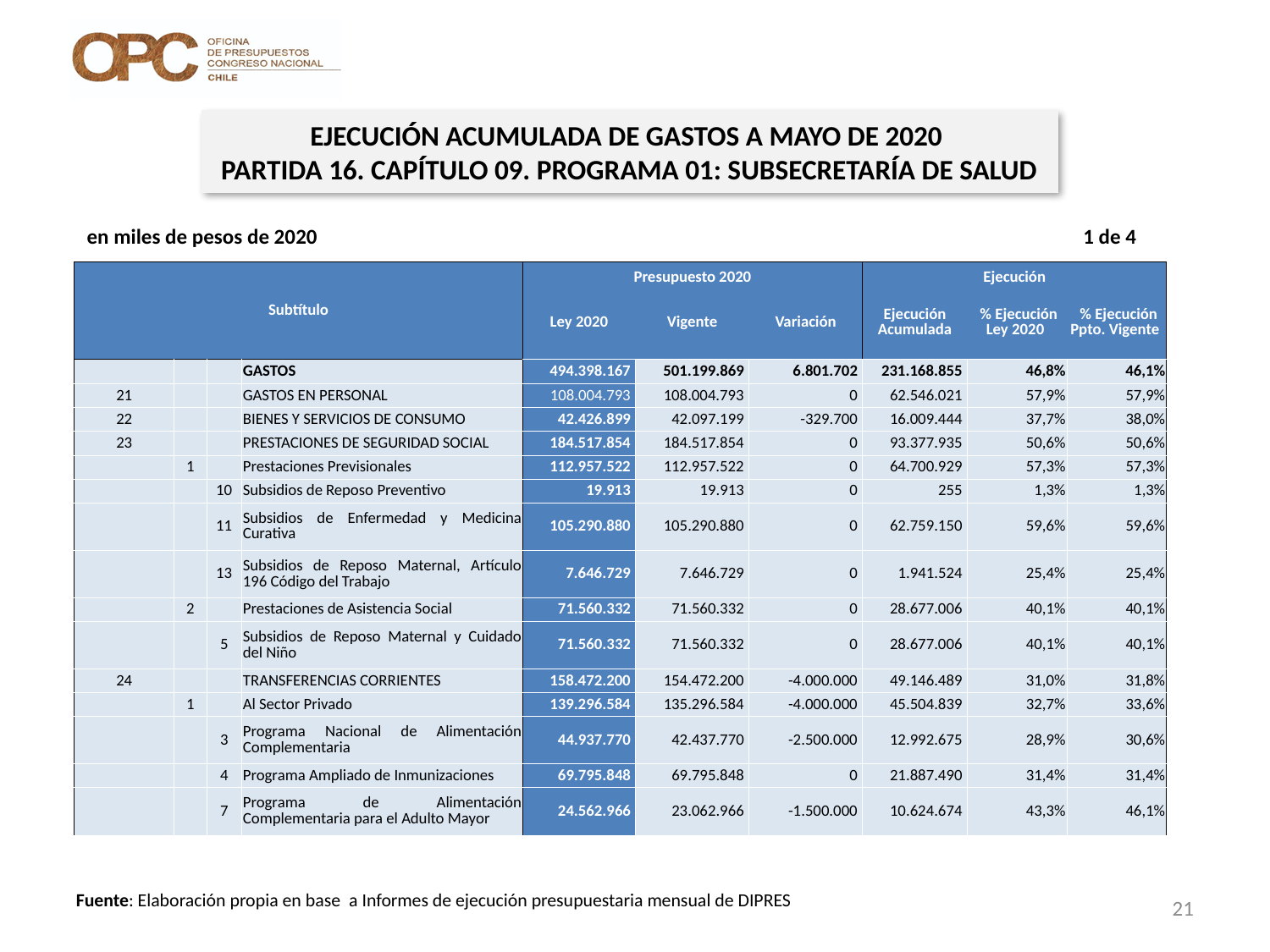

EJECUCIÓN ACUMULADA DE GASTOS A MAYO DE 2020
PARTIDA 16. CAPÍTULO 09. PROGRAMA 01: SUBSECRETARÍA DE SALUD
en miles de pesos de 2020                                                                                                                                                              1 de 4
| Subtítulo |  |  |  | Presupuesto 2020 |  |  | Ejecución |  |  |
| --- | --- | --- | --- | --- | --- | --- | --- | --- | --- |
|  |  |  |  | Ley 2020 | Vigente | Variación | Ejecución Acumulada | % Ejecución Ley 2020 | % Ejecución Ppto. Vigente |
|  |  |  | GASTOS | 494.398.167 | 501.199.869 | 6.801.702 | 231.168.855 | 46,8% | 46,1% |
| 21 |  |  | GASTOS EN PERSONAL | 108.004.793 | 108.004.793 | 0 | 62.546.021 | 57,9% | 57,9% |
| 22 |  |  | BIENES Y SERVICIOS DE CONSUMO | 42.426.899 | 42.097.199 | -329.700 | 16.009.444 | 37,7% | 38,0% |
| 23 |  |  | PRESTACIONES DE SEGURIDAD SOCIAL | 184.517.854 | 184.517.854 | 0 | 93.377.935 | 50,6% | 50,6% |
|  | 1 |  | Prestaciones Previsionales | 112.957.522 | 112.957.522 | 0 | 64.700.929 | 57,3% | 57,3% |
|  |  | 10 | Subsidios de Reposo Preventivo | 19.913 | 19.913 | 0 | 255 | 1,3% | 1,3% |
|  |  | 11 | Subsidios de Enfermedad y Medicina Curativa | 105.290.880 | 105.290.880 | 0 | 62.759.150 | 59,6% | 59,6% |
|  |  | 13 | Subsidios de Reposo Maternal, Artículo 196 Código del Trabajo | 7.646.729 | 7.646.729 | 0 | 1.941.524 | 25,4% | 25,4% |
|  | 2 |  | Prestaciones de Asistencia Social | 71.560.332 | 71.560.332 | 0 | 28.677.006 | 40,1% | 40,1% |
|  |  | 5 | Subsidios de Reposo Maternal y Cuidado del Niño | 71.560.332 | 71.560.332 | 0 | 28.677.006 | 40,1% | 40,1% |
| 24 |  |  | TRANSFERENCIAS CORRIENTES | 158.472.200 | 154.472.200 | -4.000.000 | 49.146.489 | 31,0% | 31,8% |
|  | 1 |  | Al Sector Privado | 139.296.584 | 135.296.584 | -4.000.000 | 45.504.839 | 32,7% | 33,6% |
|  |  | 3 | Programa Nacional de Alimentación Complementaria | 44.937.770 | 42.437.770 | -2.500.000 | 12.992.675 | 28,9% | 30,6% |
|  |  | 4 | Programa Ampliado de Inmunizaciones | 69.795.848 | 69.795.848 | 0 | 21.887.490 | 31,4% | 31,4% |
|  |  | 7 | Programa de Alimentación Complementaria para el Adulto Mayor | 24.562.966 | 23.062.966 | -1.500.000 | 10.624.674 | 43,3% | 46,1% |
21